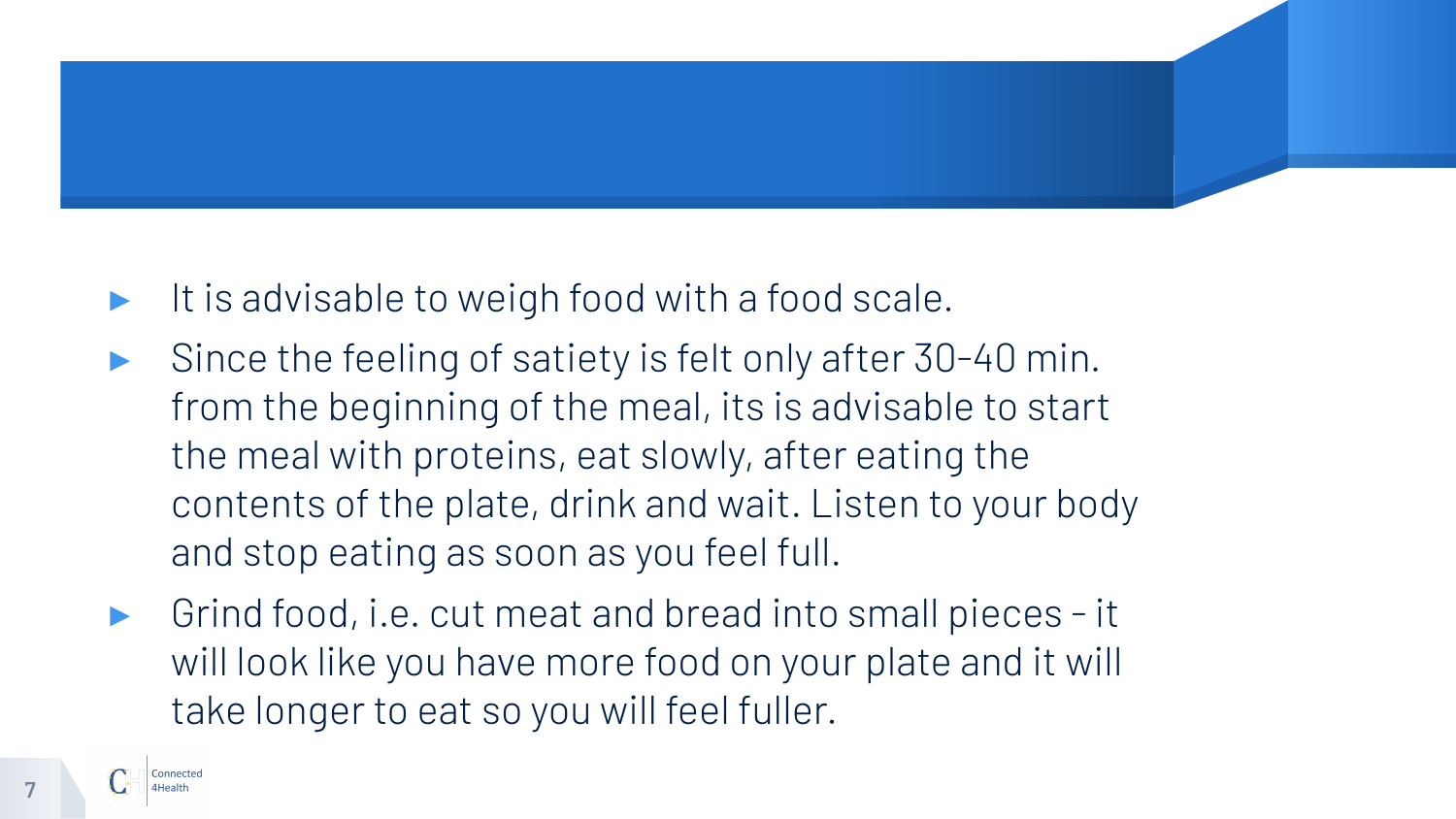

#
It is advisable to weigh food with a food scale.
Since the feeling of satiety is felt only after 30-40 min. from the beginning of the meal, its is advisable to start the meal with proteins, eat slowly, after eating the contents of the plate, drink and wait. Listen to your body and stop eating as soon as you feel full.
Grind food, i.e. cut meat and bread into small pieces - it will look like you have more food on your plate and it will take longer to eat so you will feel fuller.
7